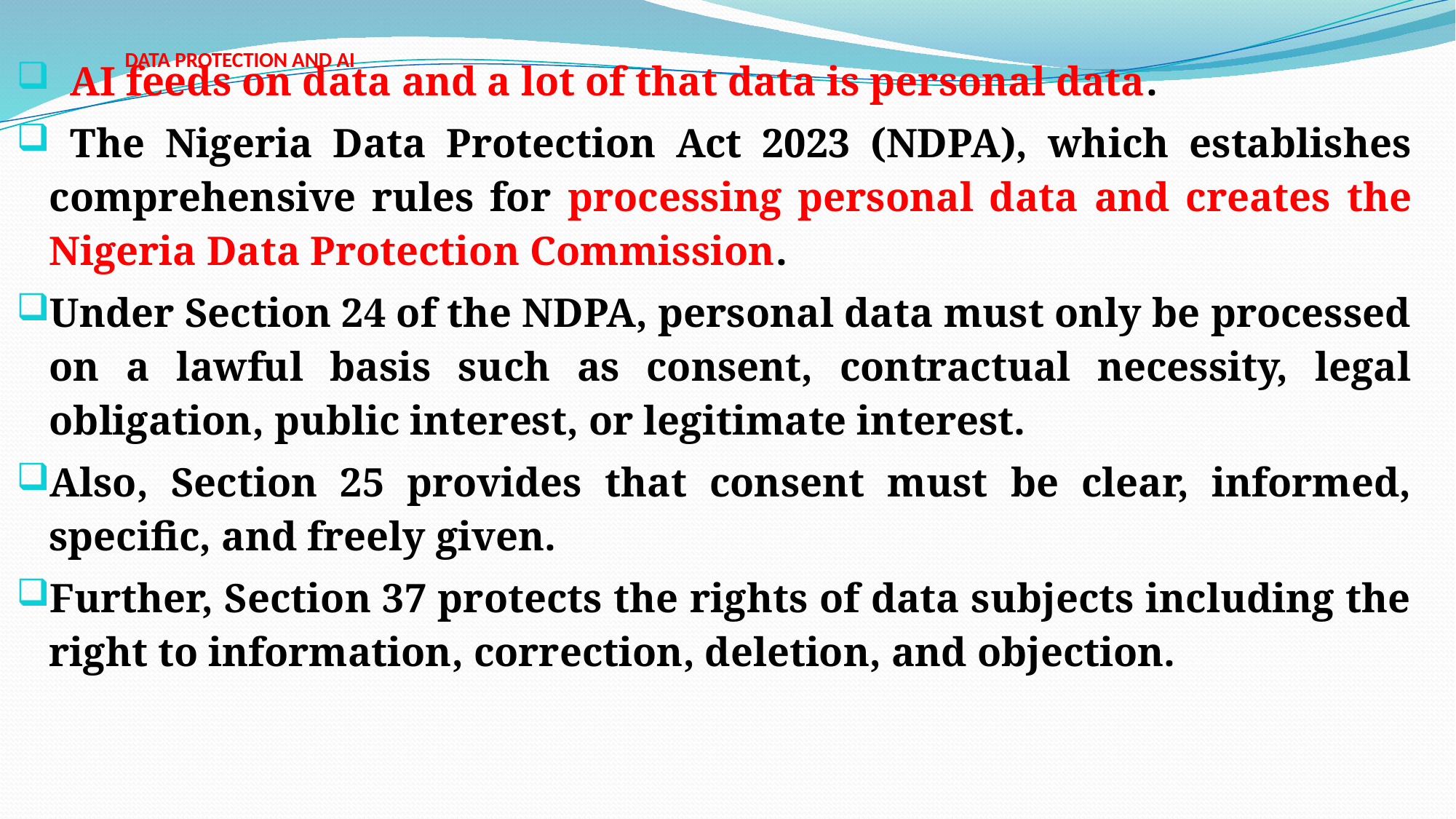

# DATA PROTECTION AND AI
  AI feeds on data and a lot of that data is personal data.
 The Nigeria Data Protection Act 2023 (NDPA), which establishes comprehensive rules for processing personal data and creates the Nigeria Data Protection Commission.
Under Section 24 of the NDPA, personal data must only be processed on a lawful basis such as consent, contractual necessity, legal obligation, public interest, or legitimate interest.
Also, Section 25 provides that consent must be clear, informed, specific, and freely given.
Further, Section 37 protects the rights of data subjects including the right to information, correction, deletion, and objection.